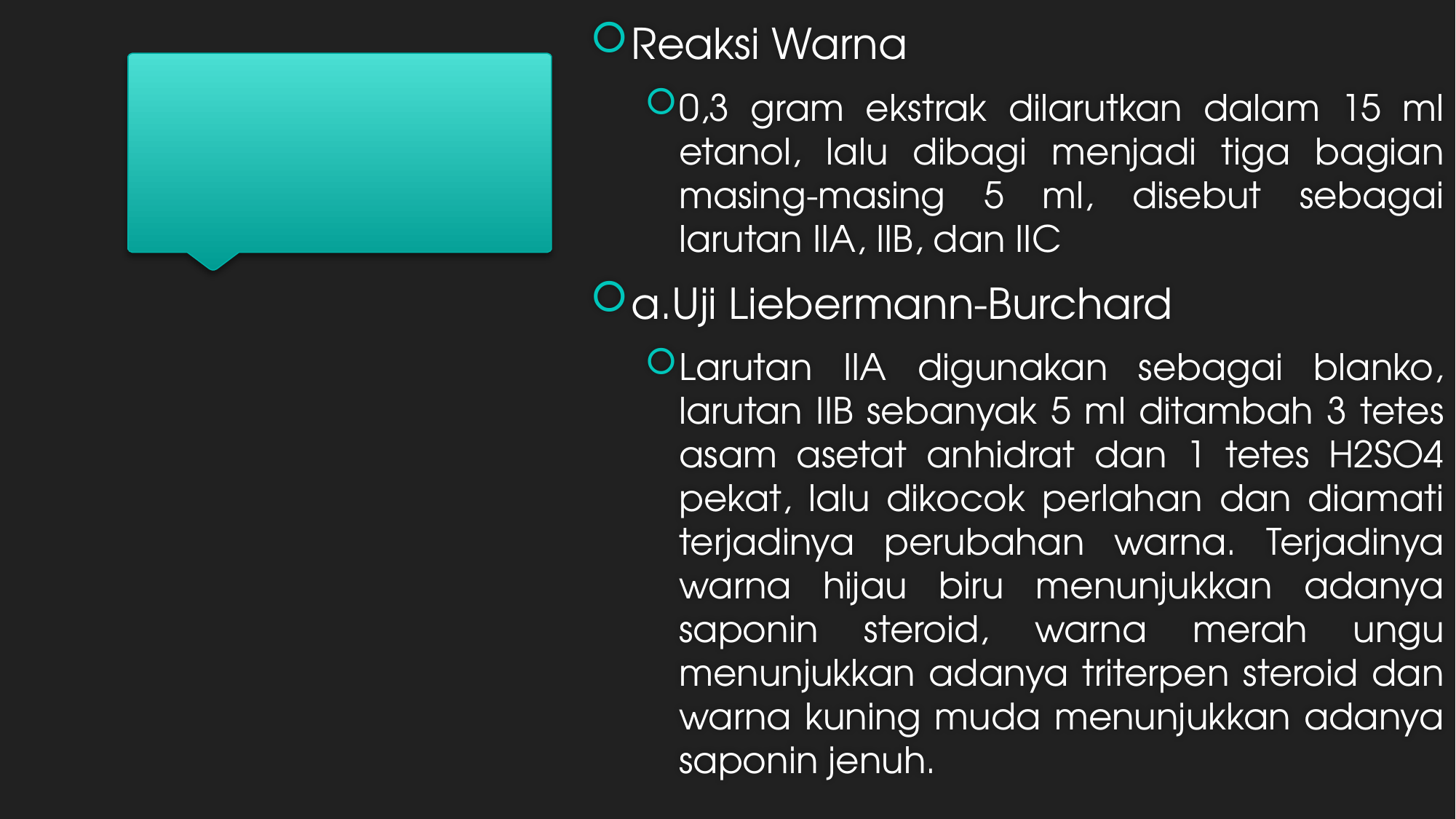

#
Reaksi Warna
0,3 gram ekstrak dilarutkan dalam 15 ml etanol, lalu dibagi menjadi tiga bagian masing-masing 5 ml, disebut sebagai larutan IIA, IIB, dan IIC
a.Uji Liebermann-Burchard
Larutan IIA digunakan sebagai blanko, larutan IIB sebanyak 5 ml ditambah 3 tetes asam asetat anhidrat dan 1 tetes H2SO4 pekat, lalu dikocok perlahan dan diamati terjadinya perubahan warna. Terjadinya warna hijau biru menunjukkan adanya saponin steroid, warna merah ungu menunjukkan adanya triterpen steroid dan warna kuning muda menunjukkan adanya saponin jenuh.